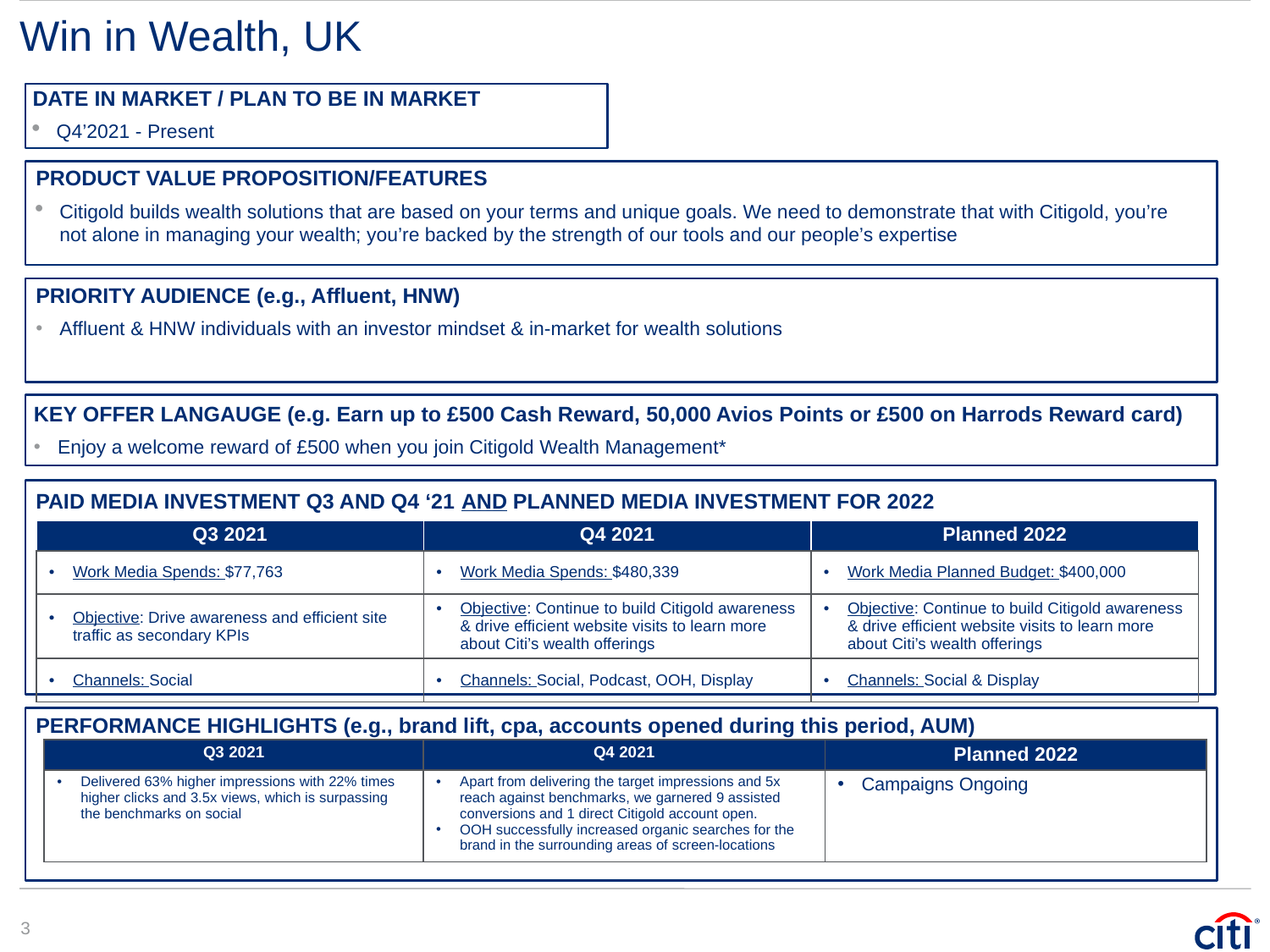

# Win in Wealth, UK

DATE IN MARKET / PLAN TO BE IN MARKET
Q4’2021 - Present

PRODUCT VALUE PROPOSITION/FEATURES
Citigold builds wealth solutions that are based on your terms and unique goals. We need to demonstrate that with Citigold, you’re not alone in managing your wealth; you’re backed by the strength of our tools and our people’s expertise

PRIORITY AUDIENCE (e.g., Affluent, HNW)
Affluent & HNW individuals with an investor mindset & in-market for wealth solutions

KEY OFFER LANGAUGE (e.g. Earn up to £500 Cash Reward, 50,000 Avios Points or £500 on Harrods Reward card)
Enjoy a welcome reward of £500 when you join Citigold Wealth Management*

PAID MEDIA INVESTMENT Q3 AND Q4 ‘21 AND PLANNED MEDIA INVESTMENT FOR 2022

| Q3 2021 | Q4 2021 | Planned 2022 |
| --- | --- | --- |
| Work Media Spends: $77,763 | Work Media Spends: $480,339 | Work Media Planned Budget: $400,000 |
| Objective: Drive awareness and efficient site traffic as secondary KPIs | Objective: Continue to build Citigold awareness & drive efficient website visits to learn more about Citi’s wealth offerings | Objective: Continue to build Citigold awareness & drive efficient website visits to learn more about Citi’s wealth offerings |
| Channels: Social | Channels: Social, Podcast, OOH, Display | Channels: Social & Display |

PERFORMANCE HIGHLIGHTS (e.g., brand lift, cpa, accounts opened during this period, AUM)

| Q3 2021 | Q4 2021 | Planned 2022 |
| --- | --- | --- |
| Delivered 63% higher impressions with 22% times higher clicks and 3.5x views, which is surpassing the benchmarks on social | Apart from delivering the target impressions and 5x reach against benchmarks, we garnered 9 assisted conversions and 1 direct Citigold account open. OOH successfully increased organic searches for the brand in the surrounding areas of screen-locations | Campaigns Ongoing |
3